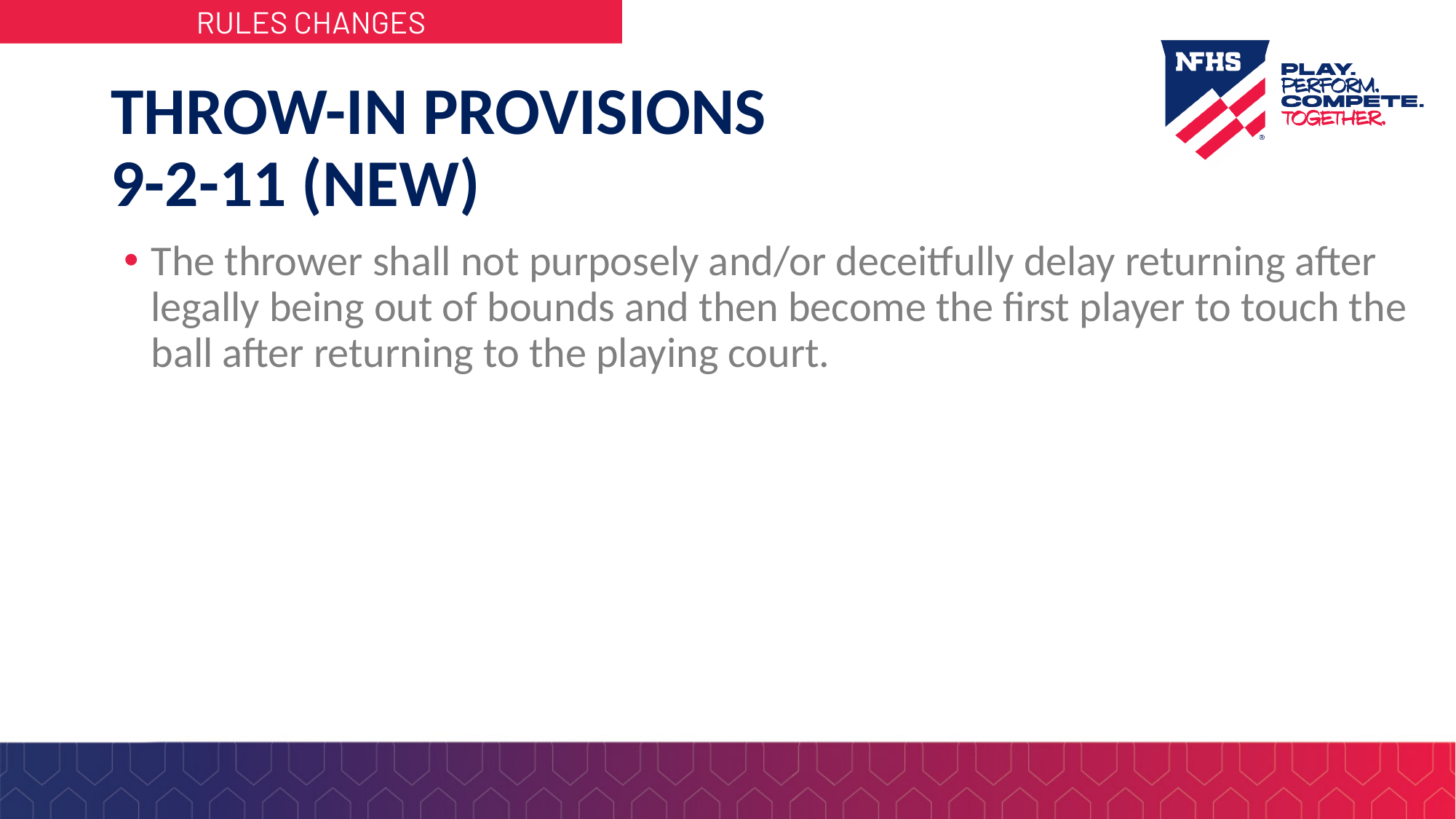

# THROW-IN PROVISIONS 9-2-11 (NEW)
The thrower shall not purposely and/or deceitfully delay returning after legally being out of bounds and then become the first player to touch the ball after returning to the playing court.